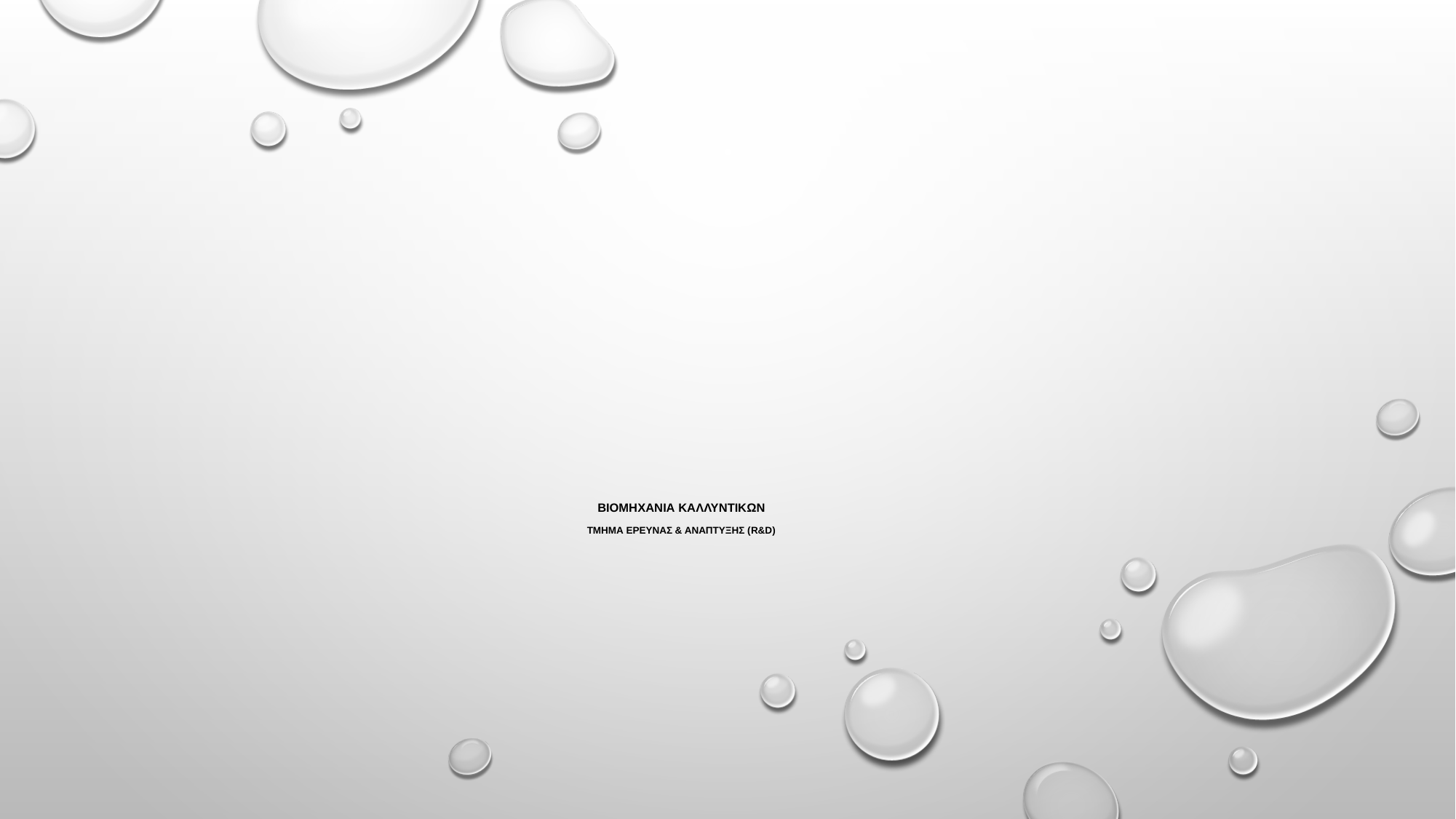

# βιομηχανια καλλυντικων τμημα ερευνασ & αναπτυξησ (r&d)